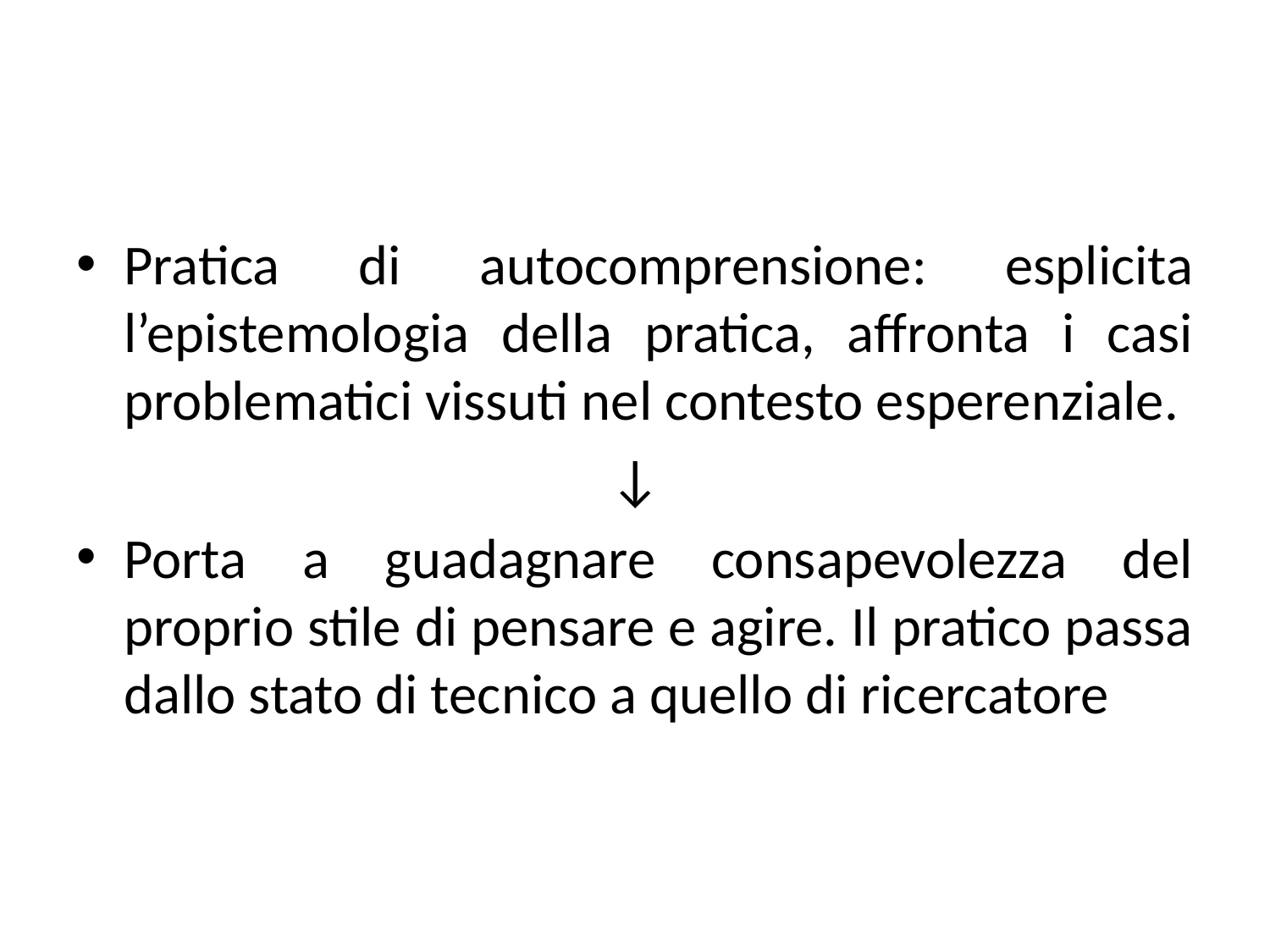

Pratica di autocomprensione: esplicita l’epistemologia della pratica, affronta i casi problematici vissuti nel contesto esperenziale.
                                          ↓
Porta a guadagnare consapevolezza del proprio stile di pensare e agire. Il pratico passa dallo stato di tecnico a quello di ricercatore